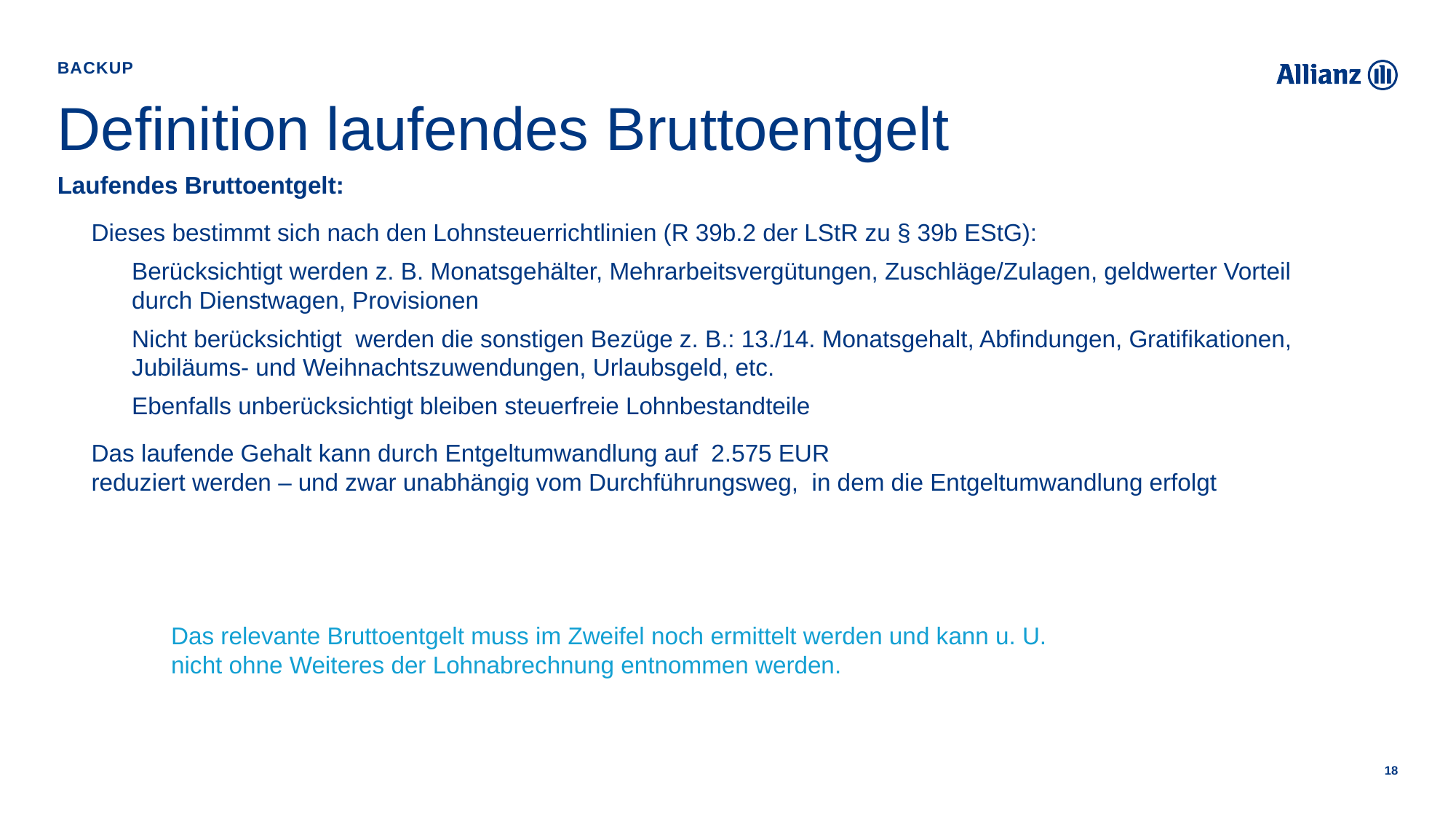

Backup
# Definition laufendes Bruttoentgelt
Laufendes Bruttoentgelt:
Dieses bestimmt sich nach den Lohnsteuerrichtlinien (R 39b.2 der LStR zu § 39b EStG):
Berücksichtigt werden z. B. Monatsgehälter, Mehrarbeitsvergütungen, Zuschläge/Zulagen, geldwerter Vorteil durch Dienstwagen, Provisionen
Nicht berücksichtigt  werden die sonstigen Bezüge z. B.: 13./14. Monatsgehalt, Abfindungen, Gratifikationen, Jubiläums- und Weihnachtszuwendungen, Urlaubsgeld, etc.
Ebenfalls unberücksichtigt bleiben steuerfreie Lohnbestandteile
Das laufende Gehalt kann durch Entgeltumwandlung auf  2.575 EUR
reduziert werden – und zwar unabhängig vom Durchführungsweg,  in dem die Entgeltumwandlung erfolgt
Das relevante Bruttoentgelt muss im Zweifel noch ermittelt werden und kann u. U.
nicht ohne Weiteres der Lohnabrechnung entnommen werden.
18